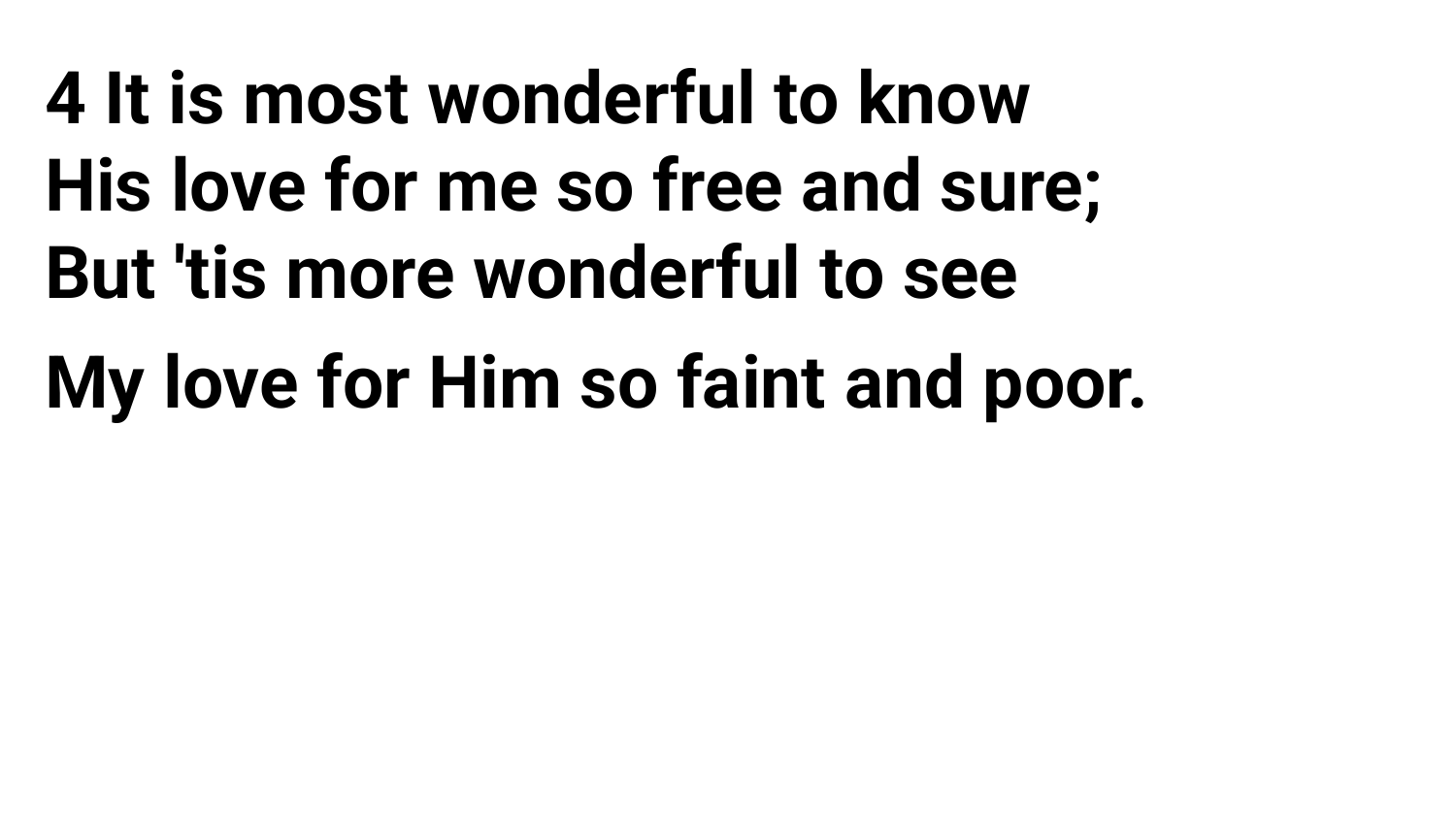

4 It is most wonderful to know
His love for me so free and sure;
But 'tis more wonderful to see
My love for Him so faint and poor.